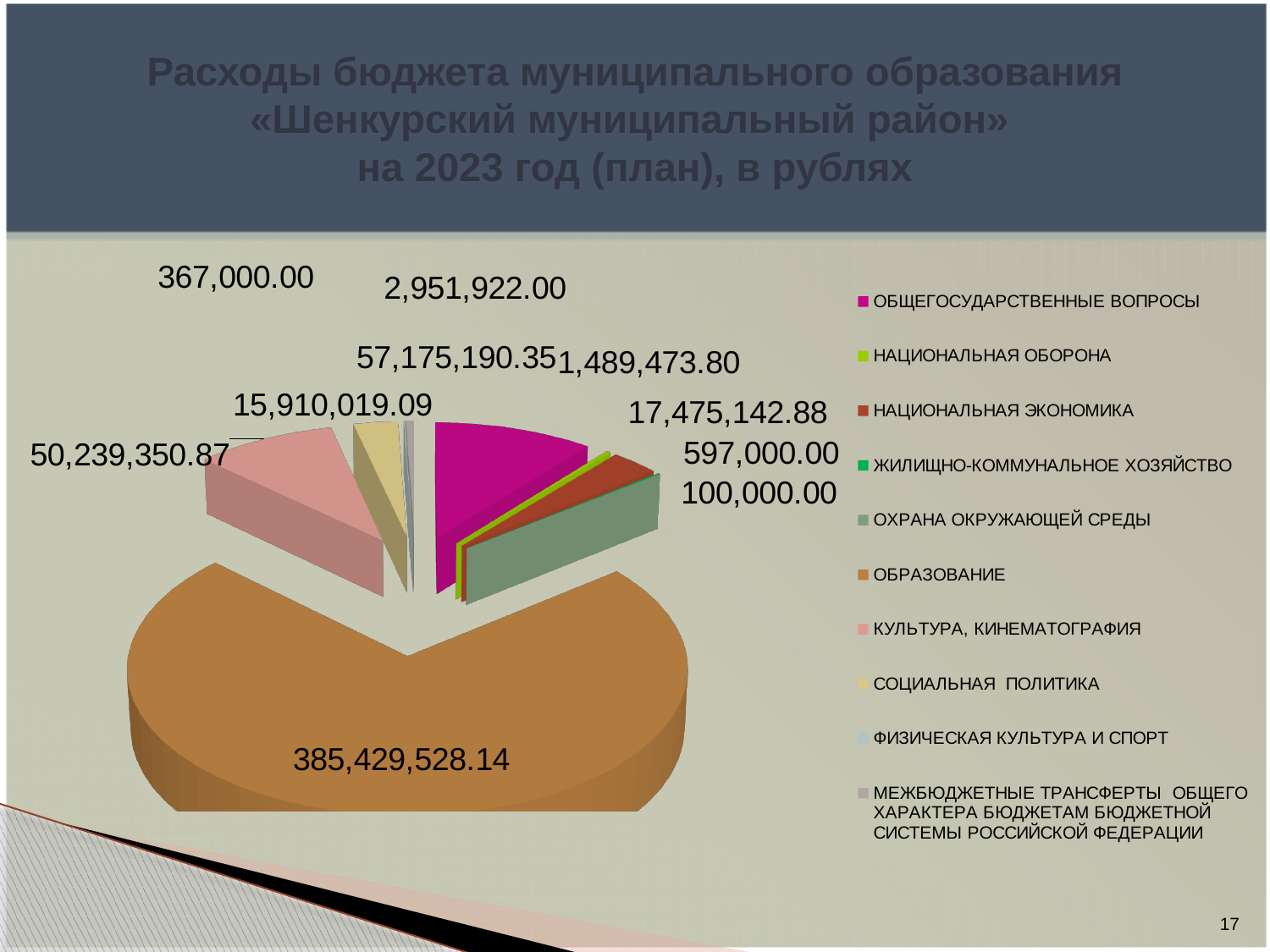

# Расходы бюджета муниципального образования «Шенкурский муниципальный район» на 2023 год (план), в рублях

[unsupported chart]

17